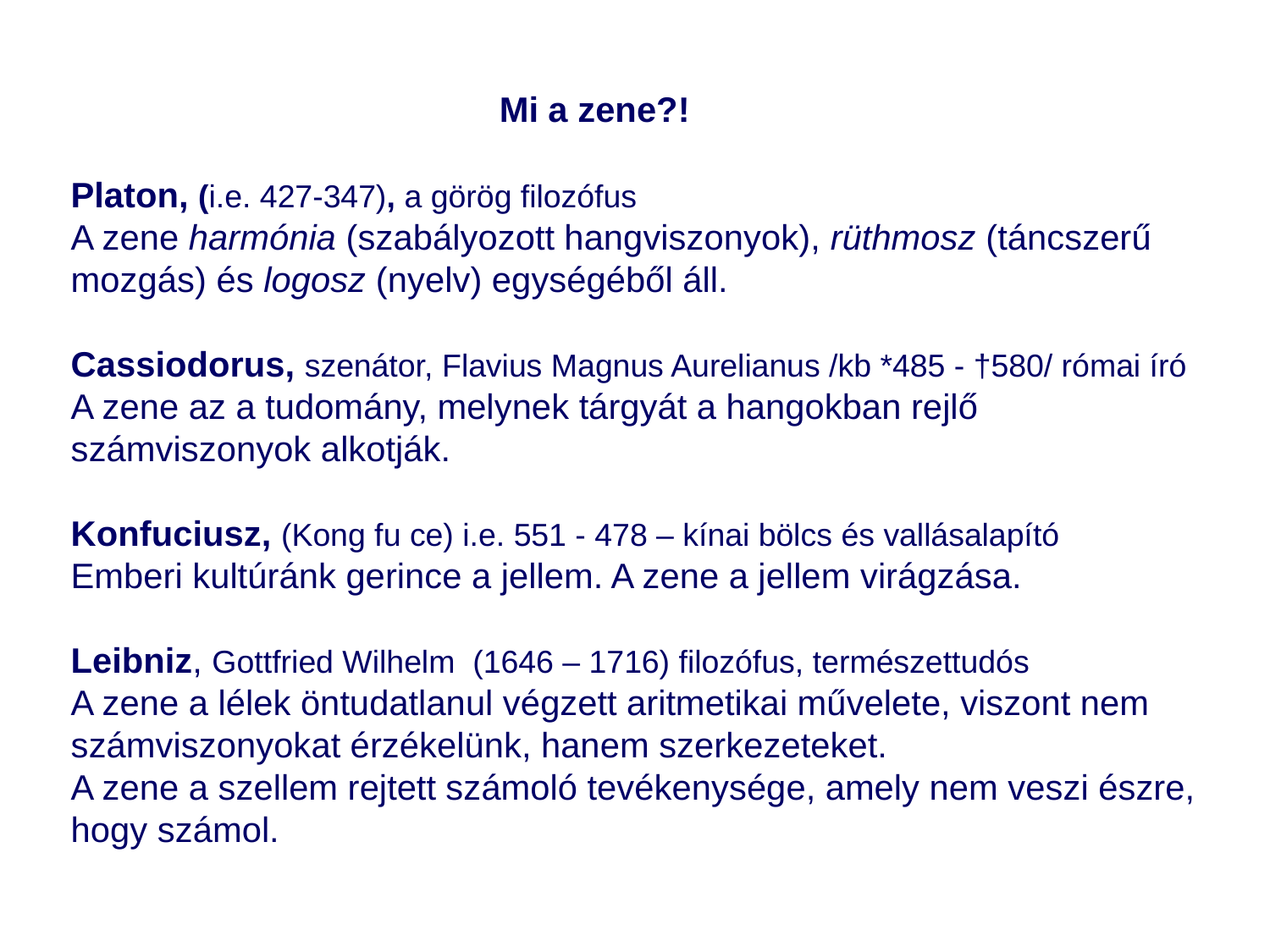

Mi a zene?!

Platon, (i.e. 427-347), a görög filozófus
A zene harmónia (szabályozott hangviszonyok), rüthmosz (táncszerű mozgás) és logosz (nyelv) egységéből áll.

Cassiodorus, szenátor, Flavius Magnus Aurelianus /kb *485 - †580/ római író
A zene az a tudomány, melynek tárgyát a hangokban rejlő számviszonyok alkotják.

Konfuciusz, (Kong fu ce) i.e. 551 - 478 – kínai bölcs és vallásalapító
Emberi kultúránk gerince a jellem. A zene a jellem virágzása.

Leibniz, Gottfried Wilhelm  (1646 – 1716) filozófus, természettudós
A zene a lélek öntudatlanul végzett aritmetikai művelete, viszont nem számviszonyokat érzékelünk, hanem szerkezeteket.
A zene a szellem rejtett számoló tevékenysége, amely nem veszi észre, hogy számol.